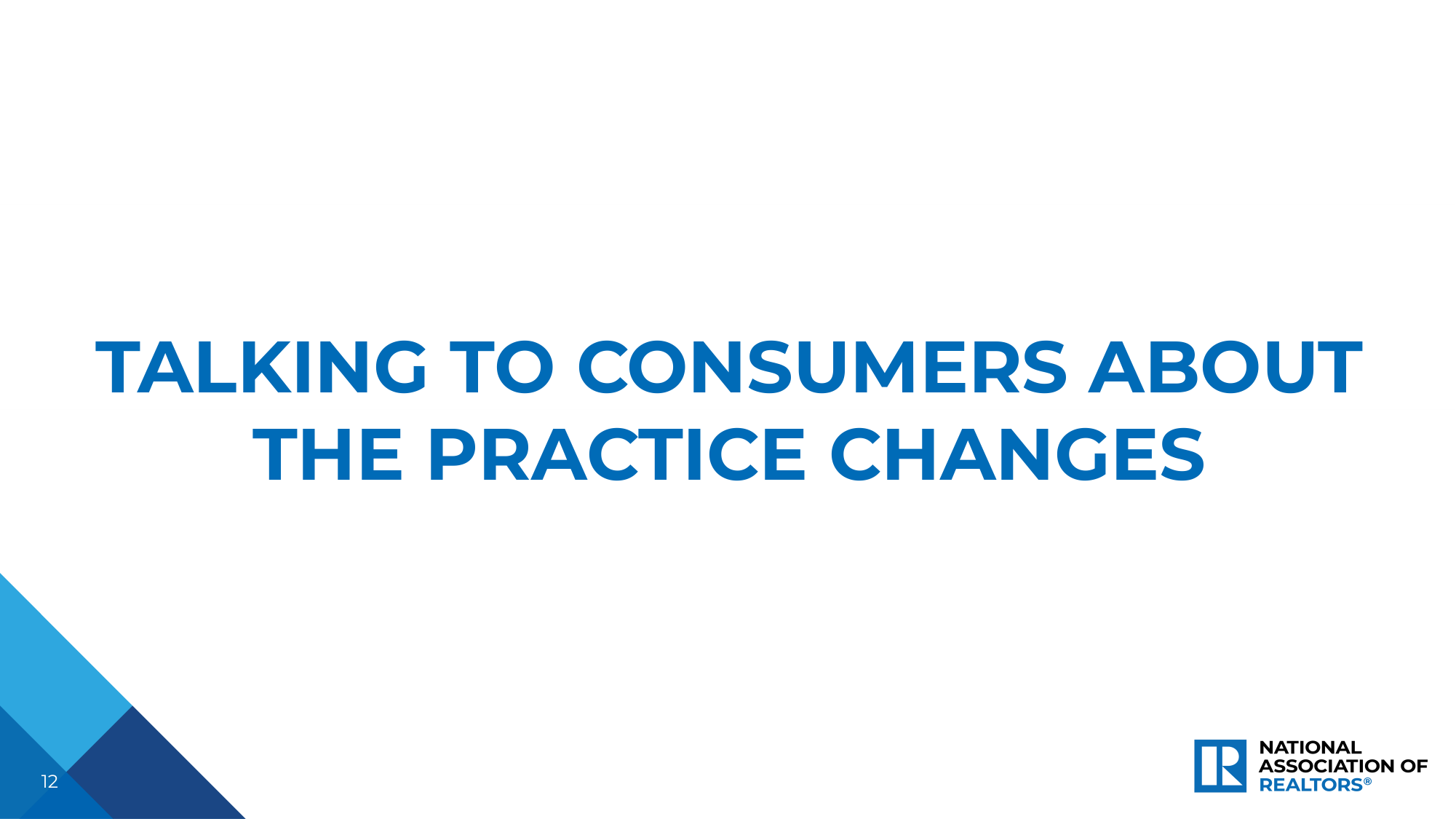

TALKING TO CONSUMERS ABOUT THE PRACTICE CHANGES